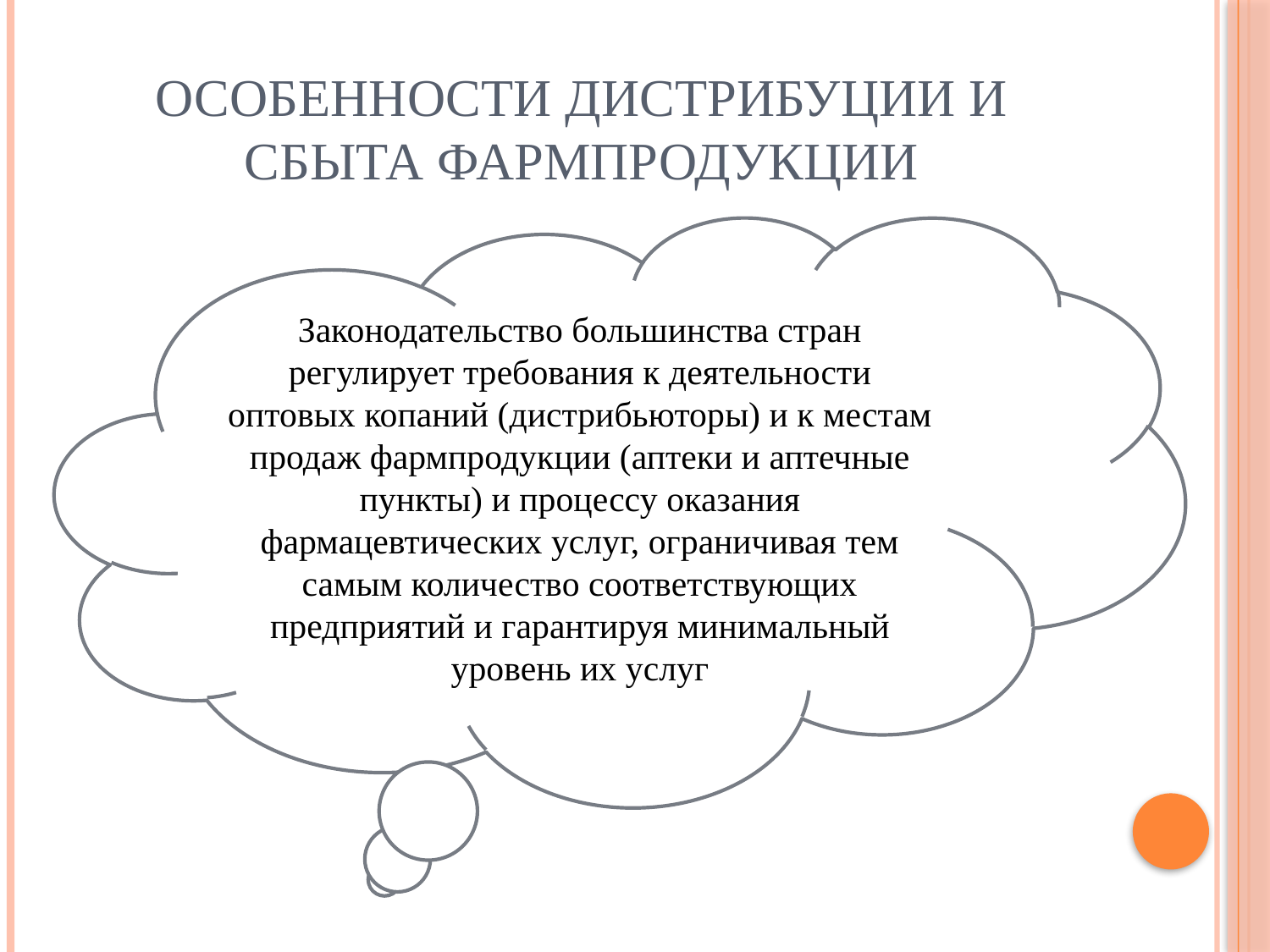

# Особенности дистрибуции и сбыта фармпродукции

Законодательство большинства стран регулирует требования к деятельности оптовых копаний (дистрибьюторы) и к местам продаж фармпродукции (аптеки и аптечные пункты) и процессу оказания фармацевтических услуг, ограничивая тем самым количество соответствующих предприятий и гарантируя минимальный уровень их услуг